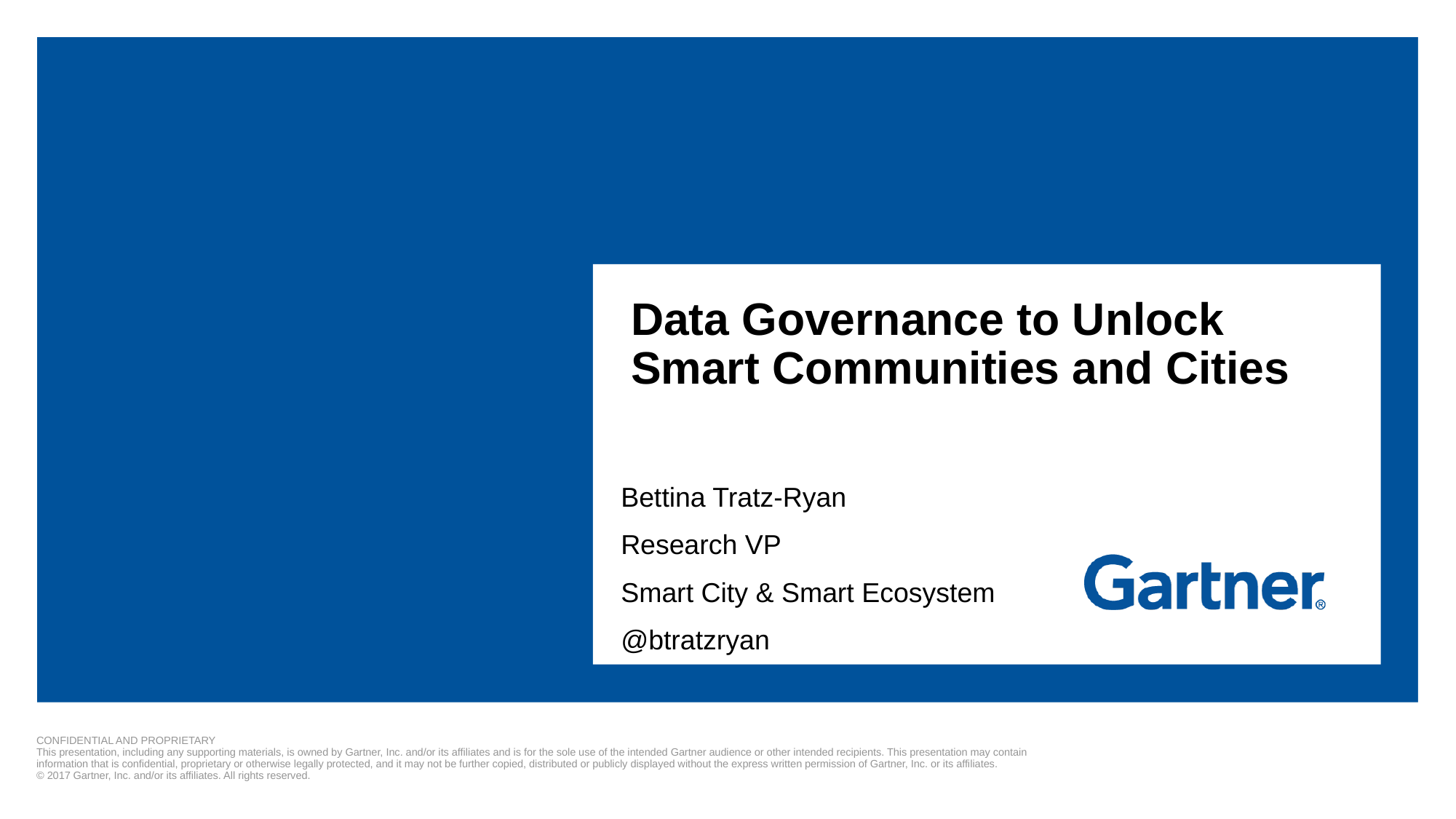

# Data Governance to Unlock Smart Communities and Cities
Bettina Tratz-Ryan
Research VP
Smart City & Smart Ecosystem
@btratzryan